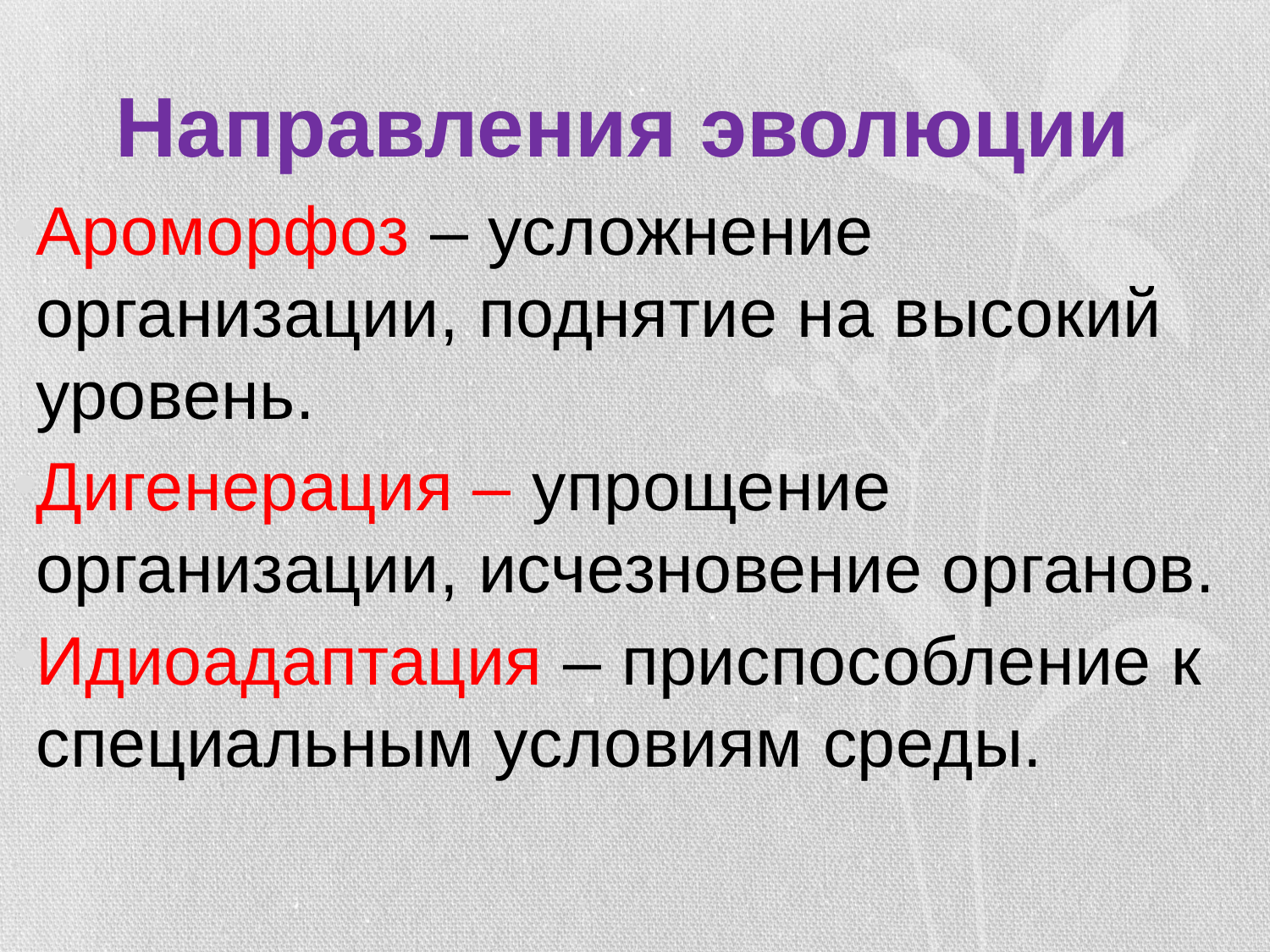

# Направления эволюции
Ароморфоз – усложнение организации, поднятие на высокий уровень.
Дигенерация – упрощение организации, исчезновение органов.
Идиоадаптация – приспособление к специальным условиям среды.